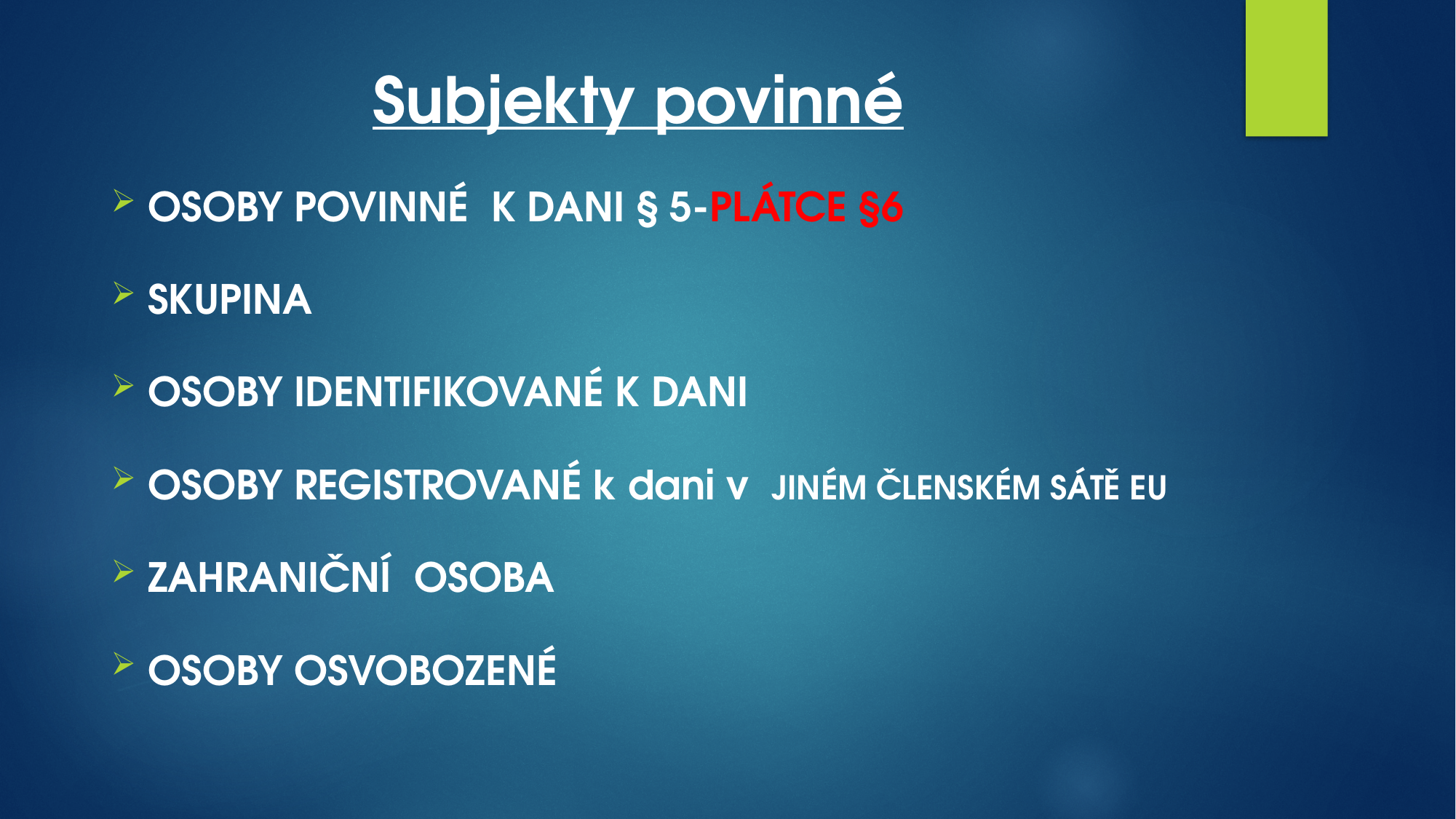

# Subjekty povinné
OSOBY POVINNÉ  K DANI § 5-PLÁTCE §6

SKUPINA

OSOBY IDENTIFIKOVANÉ K DANI

OSOBY REGISTROVANÉ k dani v  JINÉM ČLENSKÉM SÁTĚ EU

ZAHRANIČNÍ  OSOBA

OSOBY OSVOBOZENÉ